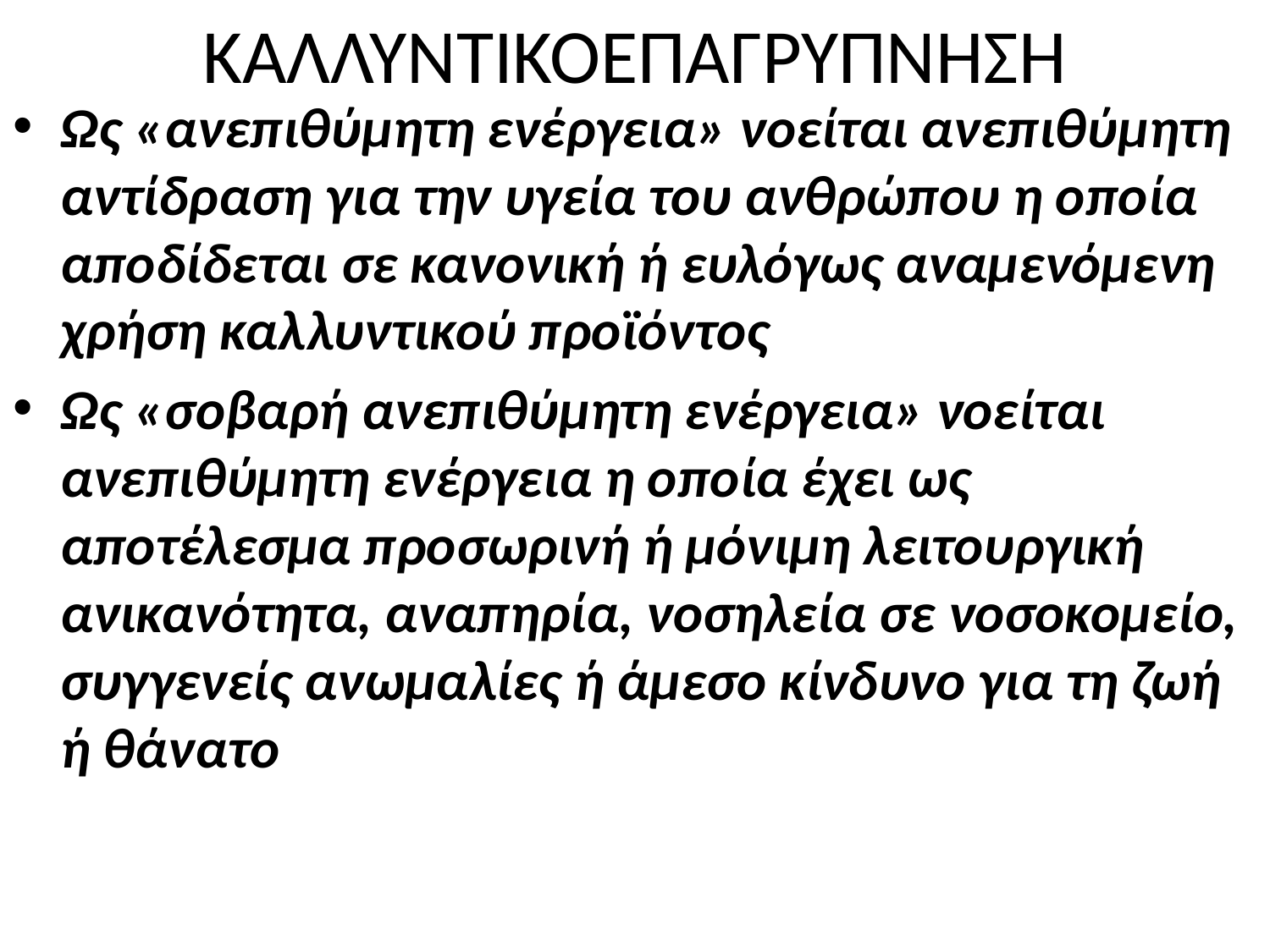

# ΚΑΛΛΥΝΤΙΚΟΕΠΑΓΡΥΠΝΗΣΗ
Ως «ανεπιθύμητη ενέργεια» νοείται ανεπιθύμητη αντίδραση για την υγεία του ανθρώπου η οποία αποδίδεται σε κανονική ή ευλόγως αναμενόμενη χρήση καλλυντικού προϊόντος
Ως «σοβαρή ανεπιθύμητη ενέργεια» νοείται ανεπιθύμητη ενέργεια η οποία έχει ως αποτέλεσμα προσωρινή ή μόνιμη λειτουργική ανικανότητα, αναπηρία, νοσηλεία σε νοσοκομείο, συγγενείς ανωμαλίες ή άμεσο κίνδυνο για τη ζωή ή θάνατο